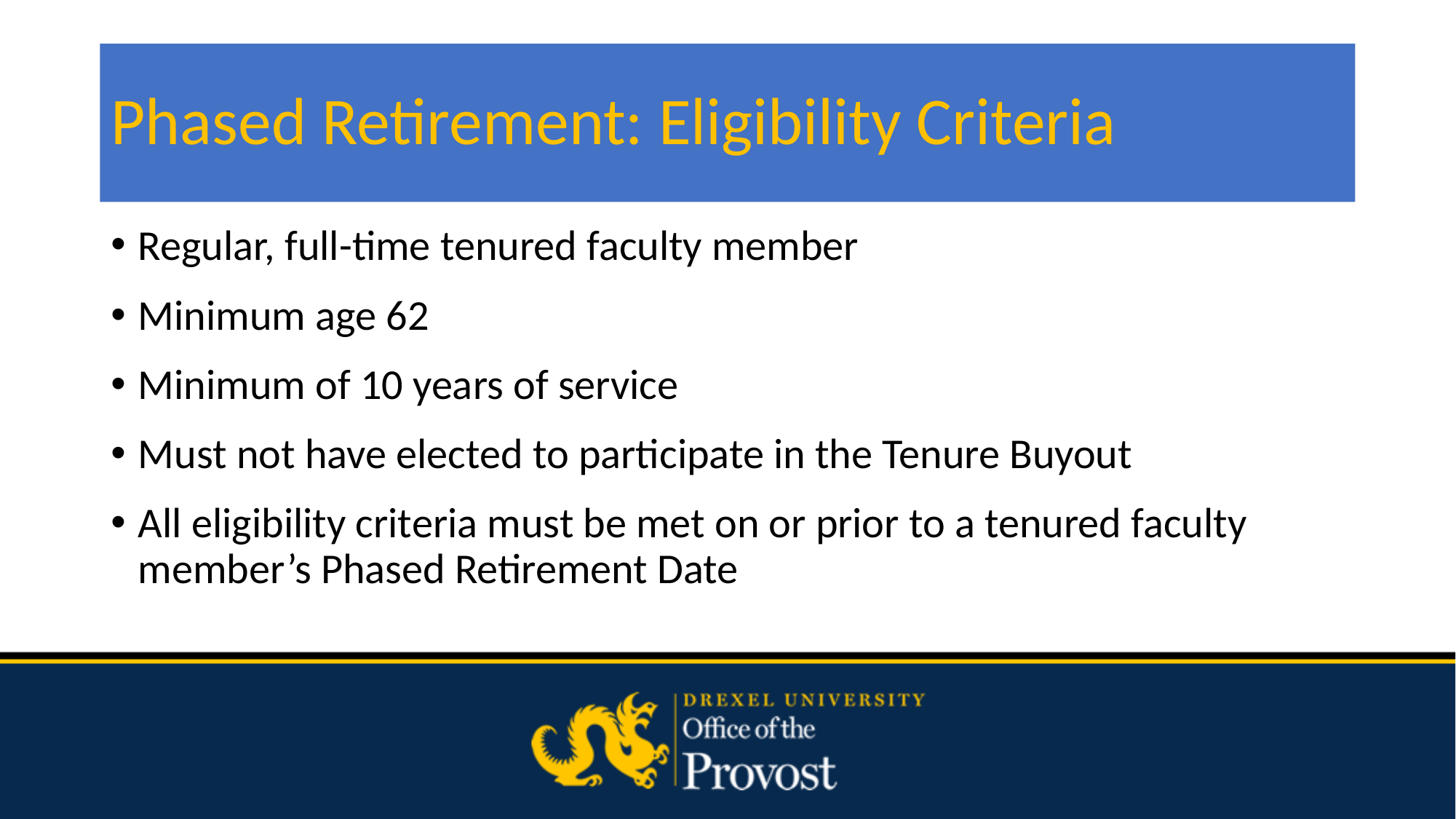

# Phased Retirement: Eligibility Criteria
Regular, full-time tenured faculty member
Minimum age 62
Minimum of 10 years of service
Must not have elected to participate in the Tenure Buyout
All eligibility criteria must be met on or prior to a tenured faculty member’s Phased Retirement Date